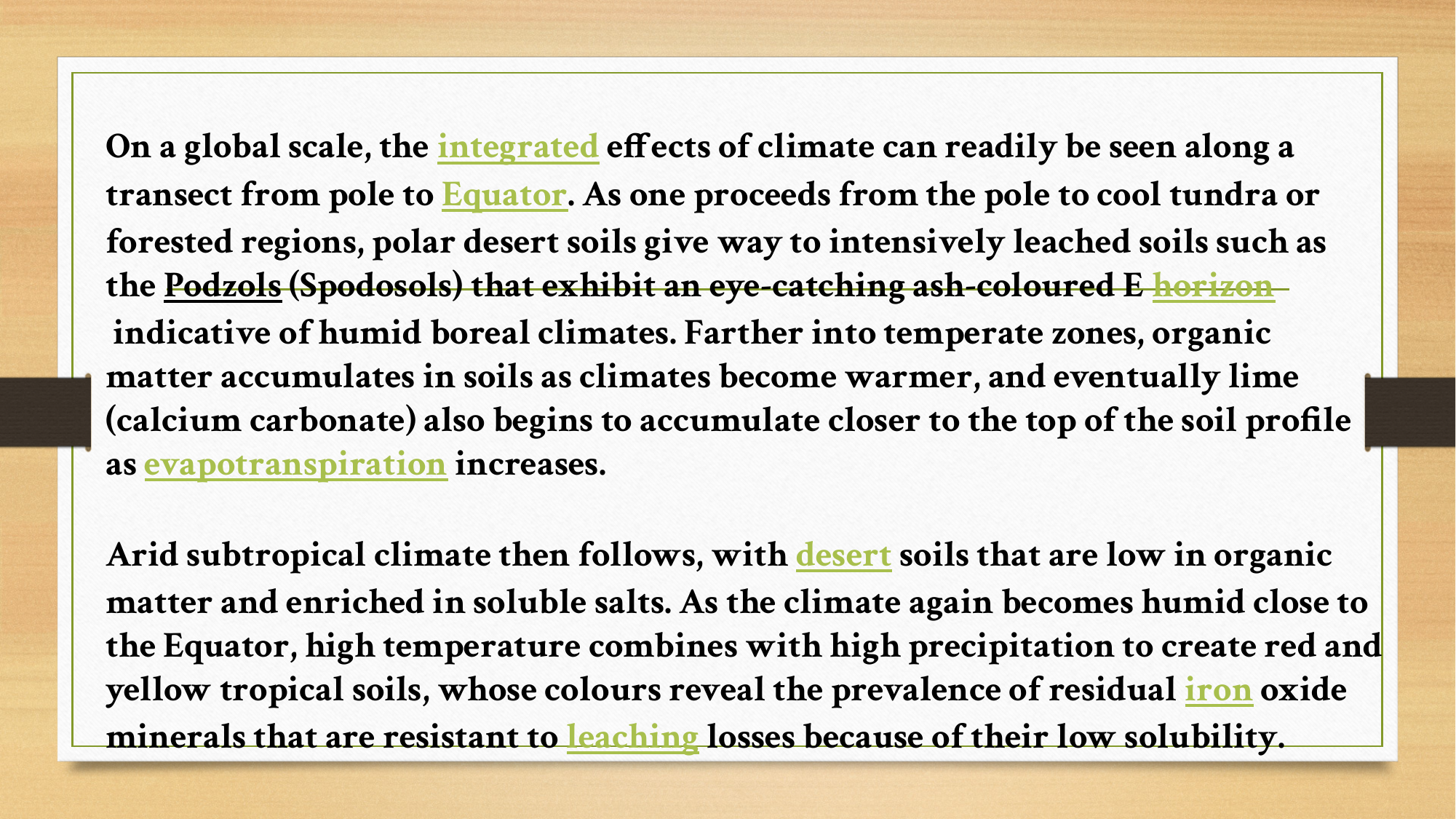

On a global scale, the integrated effects of climate can readily be seen along a transect from pole to Equator. As one proceeds from the pole to cool tundra or forested regions, polar desert soils give way to intensively leached soils such as the Podzols (Spodosols) that exhibit an eye-catching ash-coloured E horizon indicative of humid boreal climates. Farther into temperate zones, organic matter accumulates in soils as climates become warmer, and eventually lime (calcium carbonate) also begins to accumulate closer to the top of the soil profile as evapotranspiration increases.

Arid subtropical climate then follows, with desert soils that are low in organic matter and enriched in soluble salts. As the climate again becomes humid close to the Equator, high temperature combines with high precipitation to create red and yellow tropical soils, whose colours reveal the prevalence of residual iron oxide minerals that are resistant to leaching losses because of their low solubility.